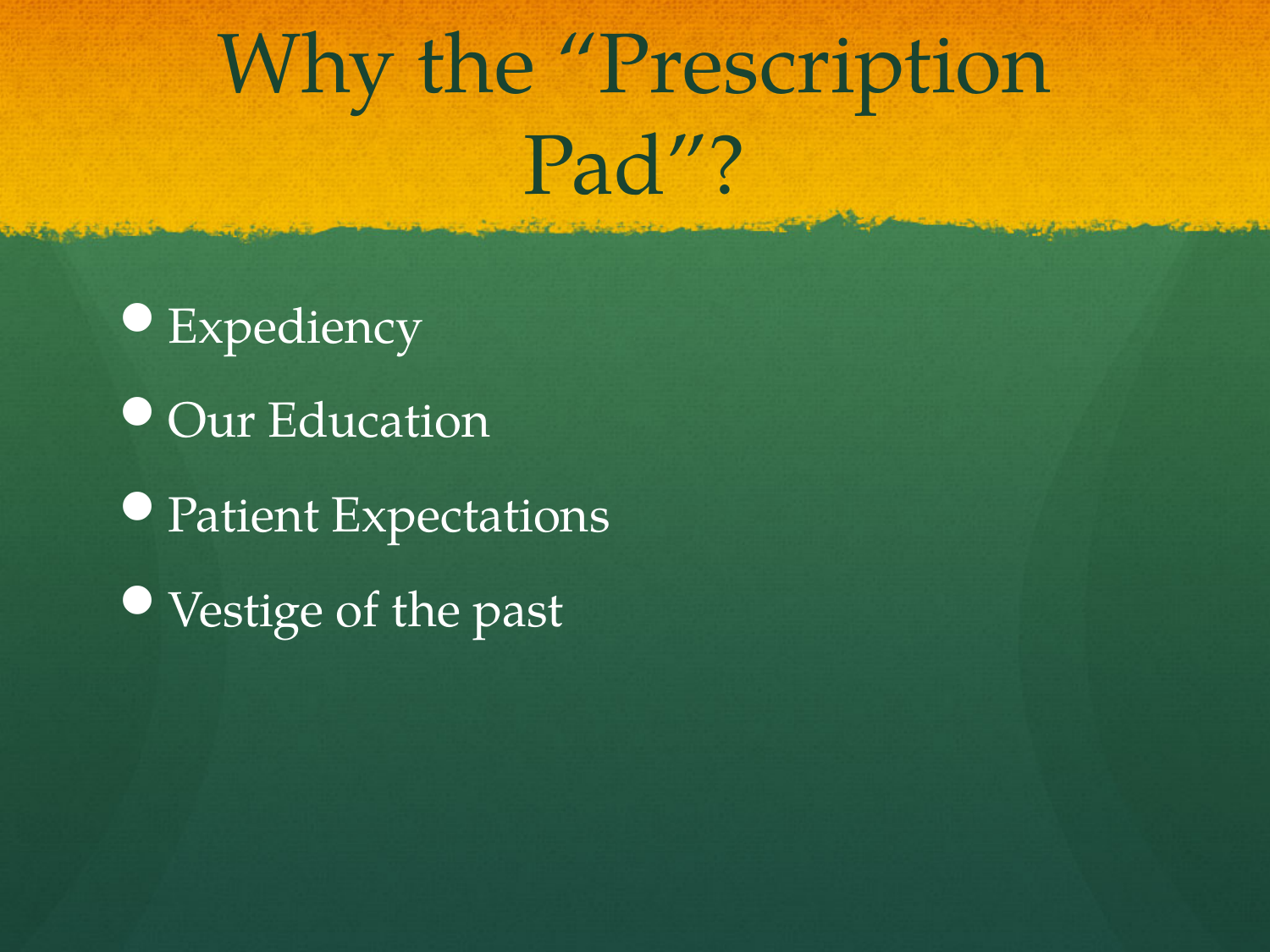

# Why the “Prescription Pad”?
Expediency
Our Education
Patient Expectations
Vestige of the past